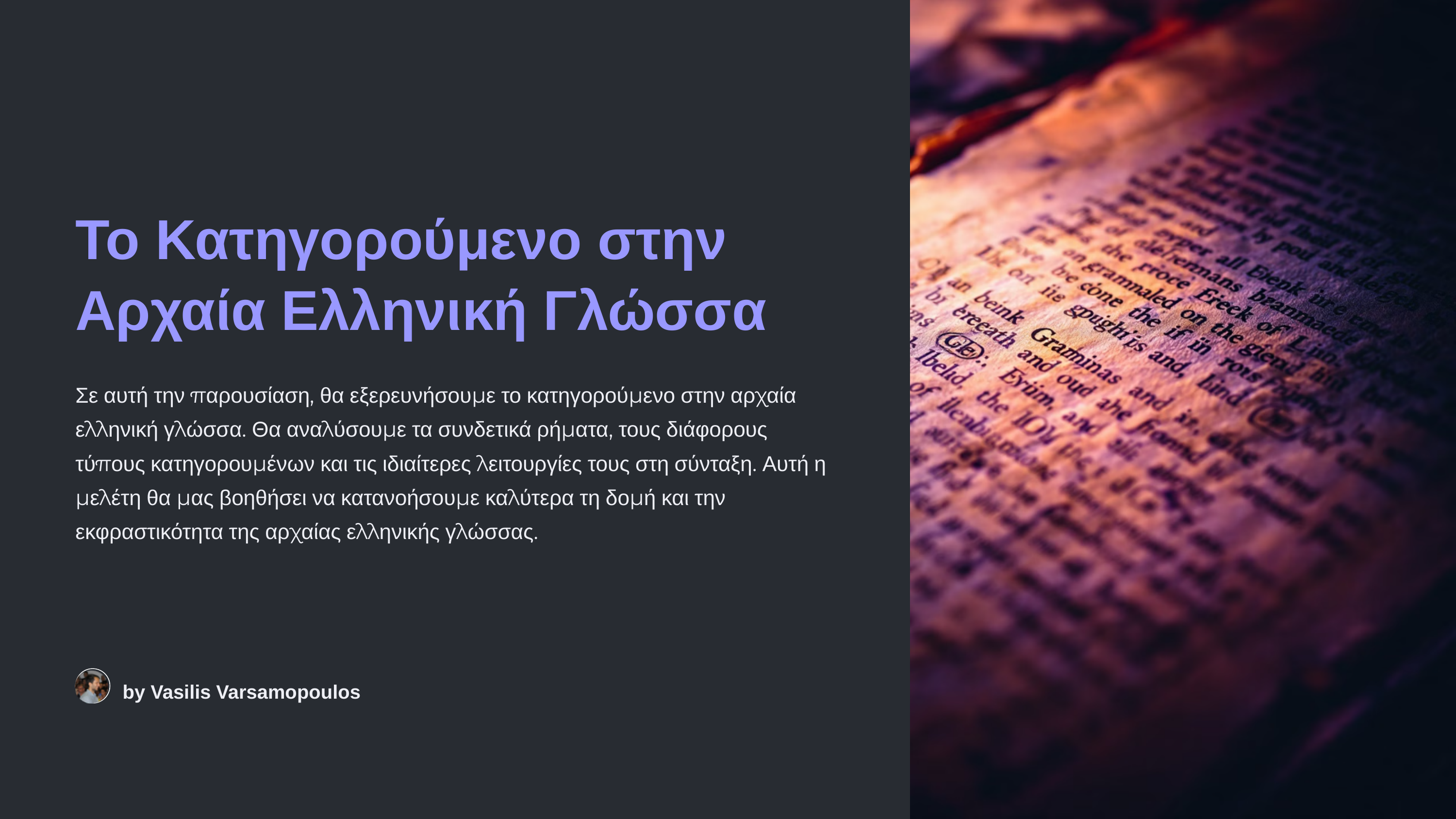

Το Κατηγορούμενο στην Αρχαία Ελληνική Γλώσσα
Σε αυτή την παρουσίαση, θα εξερευνήσουμε το κατηγορούμενο στην αρχαία ελληνική γλώσσα. Θα αναλύσουμε τα συνδετικά ρήματα, τους διάφορους τύπους κατηγορουμένων και τις ιδιαίτερες λειτουργίες τους στη σύνταξη. Αυτή η μελέτη θα μας βοηθήσει να κατανοήσουμε καλύτερα τη δομή και την εκφραστικότητα της αρχαίας ελληνικής γλώσσας.

by Vasilis Varsamopoulos